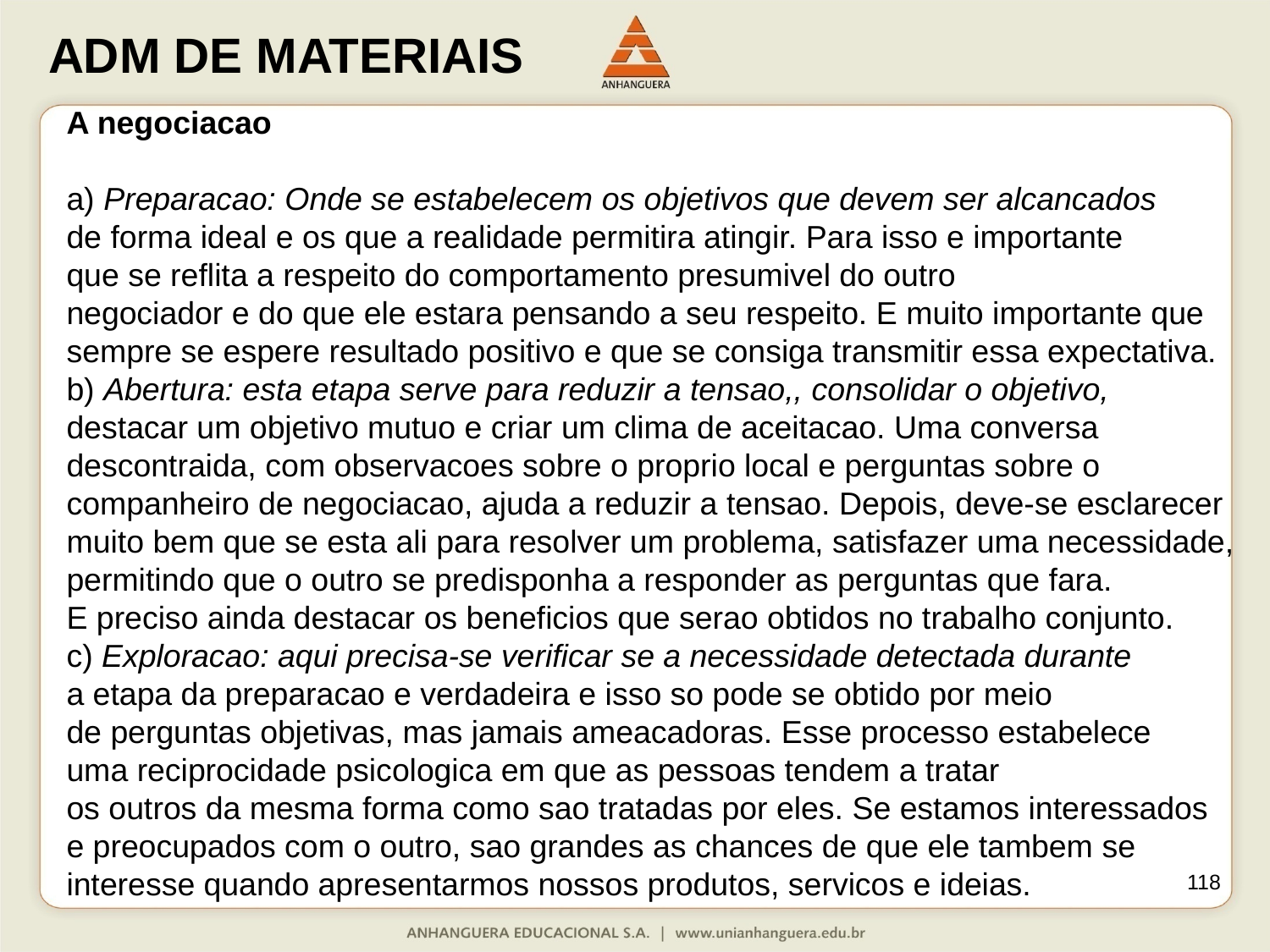

A negociacao

a) Preparacao: Onde se estabelecem os objetivos que devem ser alcancados
de forma ideal e os que a realidade permitira atingir. Para isso e importante
que se reflita a respeito do comportamento presumivel do outro
negociador e do que ele estara pensando a seu respeito. E muito importante que
sempre se espere resultado positivo e que se consiga transmitir essa expectativa.
b) Abertura: esta etapa serve para reduzir a tensao,, consolidar o objetivo,
destacar um objetivo mutuo e criar um clima de aceitacao. Uma conversa
descontraida, com observacoes sobre o proprio local e perguntas sobre o
companheiro de negociacao, ajuda a reduzir a tensao. Depois, deve-se esclarecer
muito bem que se esta ali para resolver um problema, satisfazer uma necessidade,
permitindo que o outro se predisponha a responder as perguntas que fara.
E preciso ainda destacar os beneficios que serao obtidos no trabalho conjunto.
c) Exploracao: aqui precisa-se verificar se a necessidade detectada durante
a etapa da preparacao e verdadeira e isso so pode se obtido por meio
de perguntas objetivas, mas jamais ameacadoras. Esse processo estabelece
uma reciprocidade psicologica em que as pessoas tendem a tratar
os outros da mesma forma como sao tratadas por eles. Se estamos interessados
e preocupados com o outro, sao grandes as chances de que ele tambem se
interesse quando apresentarmos nossos produtos, servicos e ideias.
118